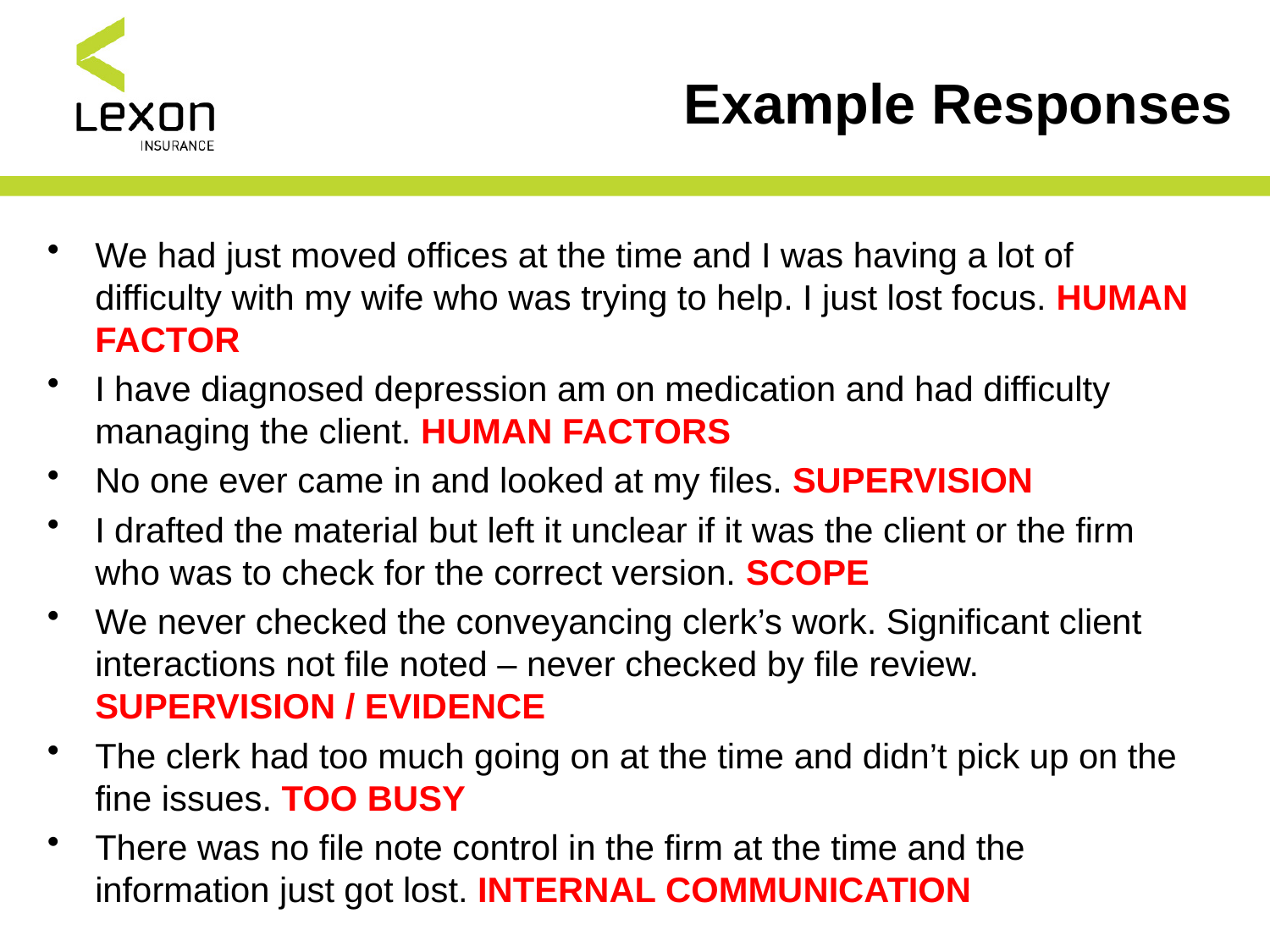

# Example Responses
We had just moved offices at the time and I was having a lot of difficulty with my wife who was trying to help. I just lost focus. HUMAN FACTOR
I have diagnosed depression am on medication and had difficulty managing the client. HUMAN FACTORS
No one ever came in and looked at my files. SUPERVISION
I drafted the material but left it unclear if it was the client or the firm who was to check for the correct version. SCOPE
We never checked the conveyancing clerk’s work. Significant client interactions not file noted – never checked by file review. SUPERVISION / EVIDENCE
The clerk had too much going on at the time and didn’t pick up on the fine issues. TOO BUSY
There was no file note control in the firm at the time and the information just got lost. INTERNAL COMMUNICATION